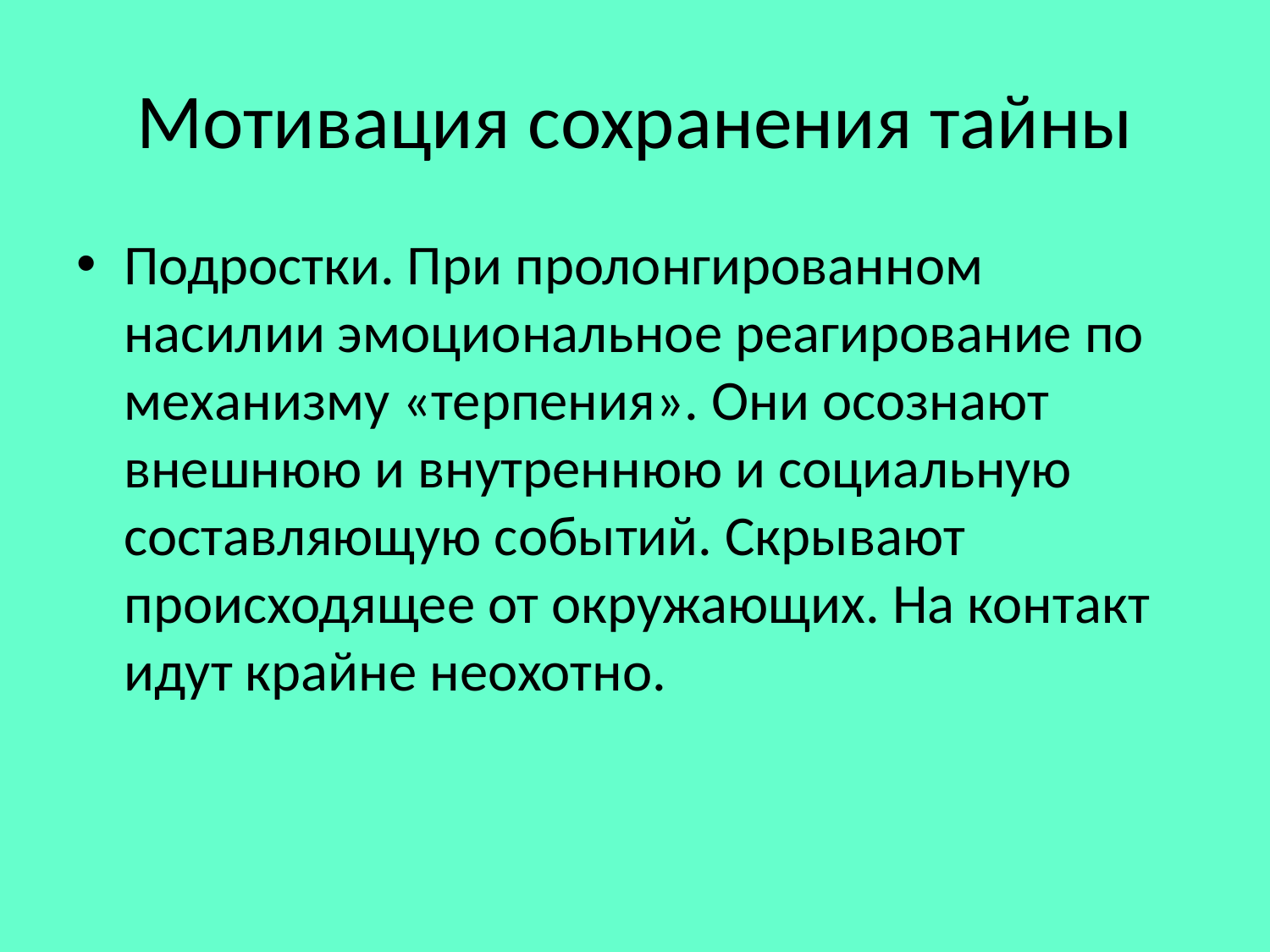

# Мотивация сохранения тайны
Подростки. При пролонгированном насилии эмоциональное реагирование по механизму «терпения». Они осознают внешнюю и внутреннюю и социальную составляющую событий. Скрывают происходящее от окружающих. На контакт идут крайне неохотно.